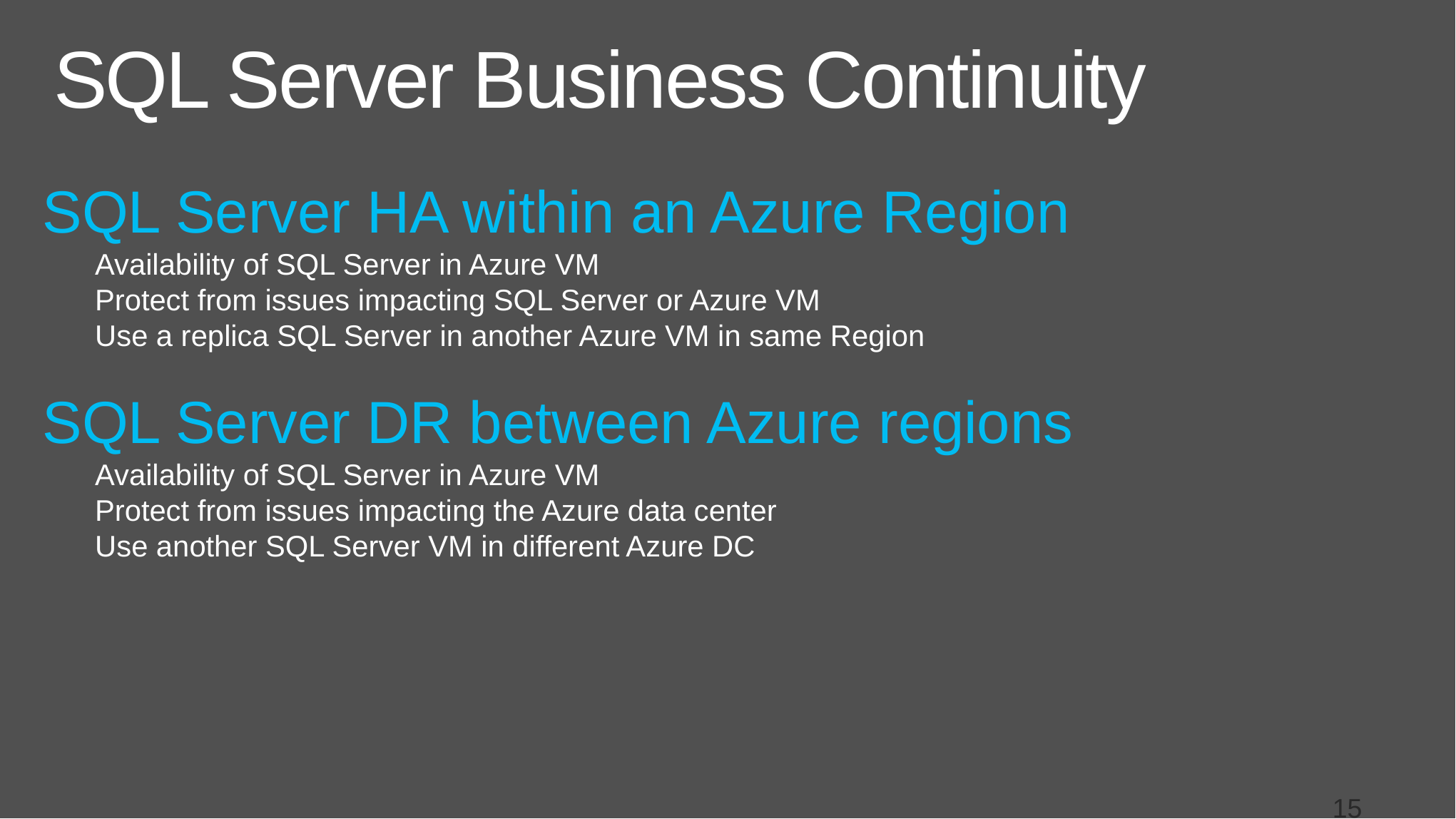

# SQL Server Business Continuity
SQL Server HA within an Azure Region
Availability of SQL Server in Azure VM
Protect from issues impacting SQL Server or Azure VM
Use a replica SQL Server in another Azure VM in same Region

SQL Server DR between Azure regions
Availability of SQL Server in Azure VM
Protect from issues impacting the Azure data center
Use another SQL Server VM in different Azure DC
15